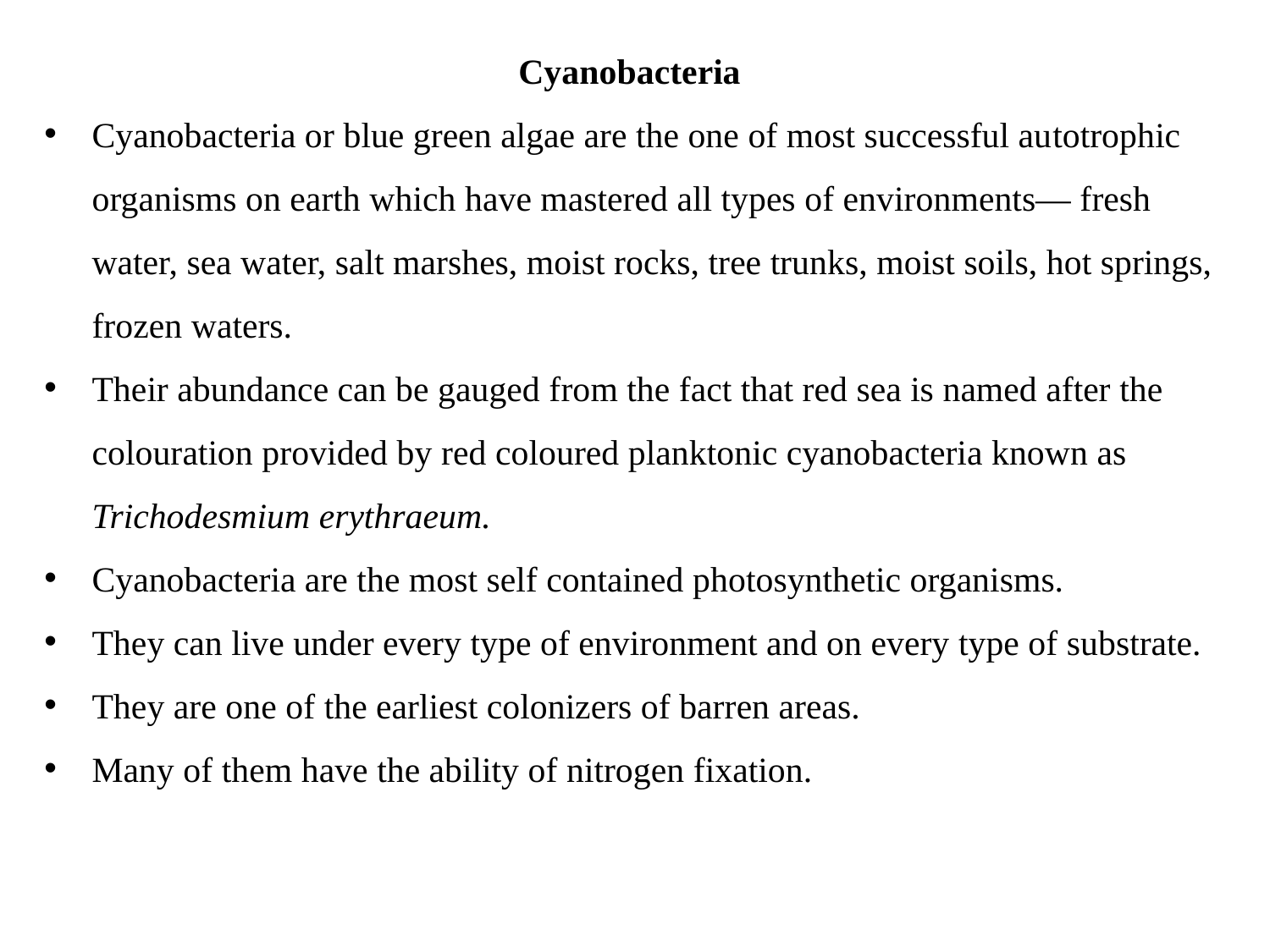

Cyanobacteria
Cyanobacteria or blue green algae are the one of most successful au­totrophic organisms on earth which have mastered all types of environments— fresh water, sea water, salt marshes, moist rocks, tree trunks, moist soils, hot springs, frozen waters.
Their abundance can be gauged from the fact that red sea is named after the colouration provided by red coloured planktonic cyanobacteria known as Trichodesmium erythraeum.
Cyanobacteria are the most self contained photosynthetic organisms.
They can live under every type of environment and on every type of substrate.
They are one of the earliest colonizers of barren areas.
Many of them have the ability of nitrogen fixation.